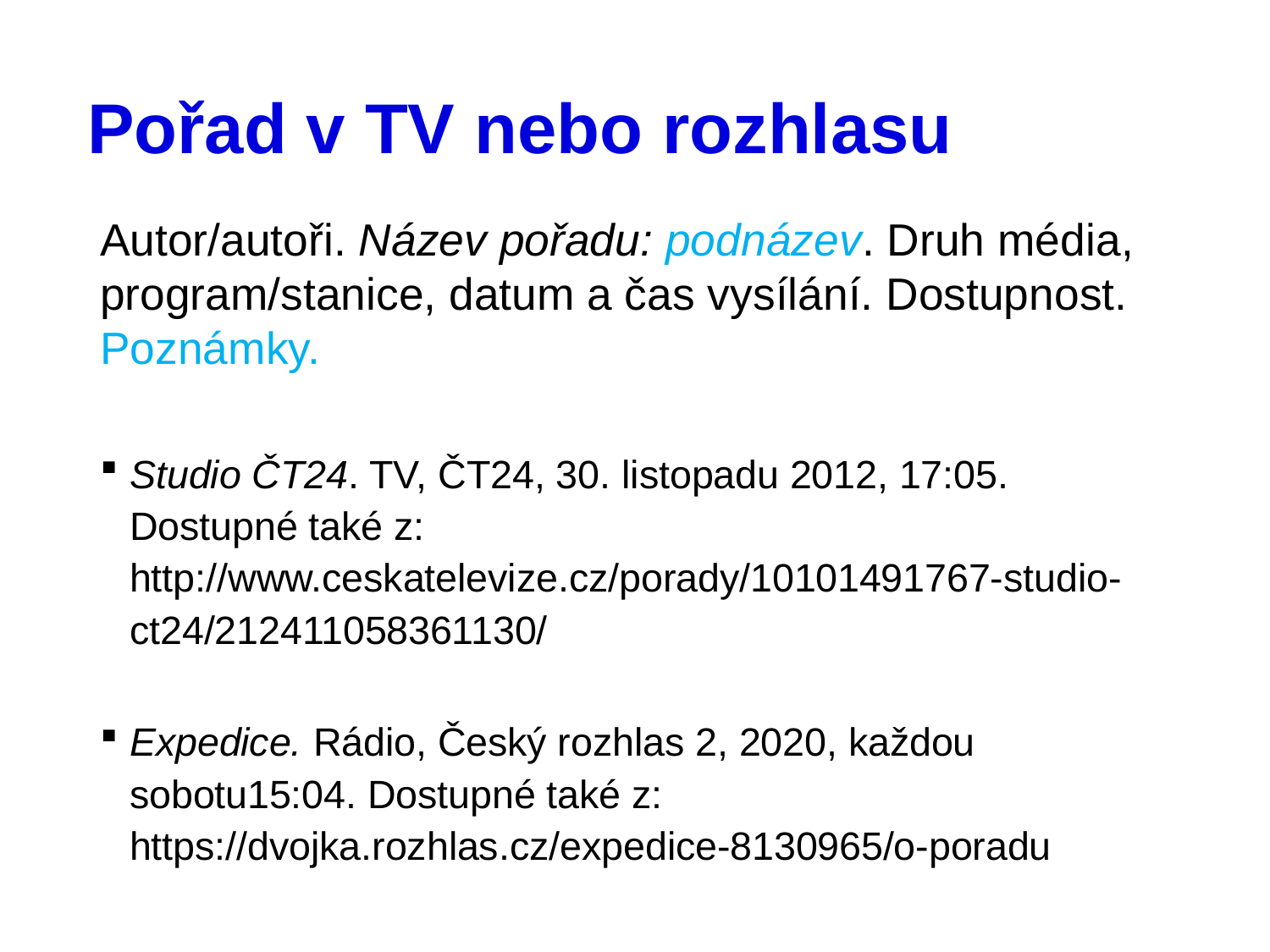

# Pořad v TV nebo rozhlasu
Autor/autoři. Název pořadu: podnázev. Druh média, program/stanice, datum a čas vysílání. Dostupnost. Poznámky.

Studio ČT24. TV, ČT24, 30. listopadu 2012, 17:05. Dostupné také z: http://www.ceskatelevize.cz/porady/10101491767-studio-ct24/212411058361130/
Expedice. Rádio, Český rozhlas 2, 2020, každou sobotu15:04. Dostupné také z: https://dvojka.rozhlas.cz/expedice-8130965/o-poradu